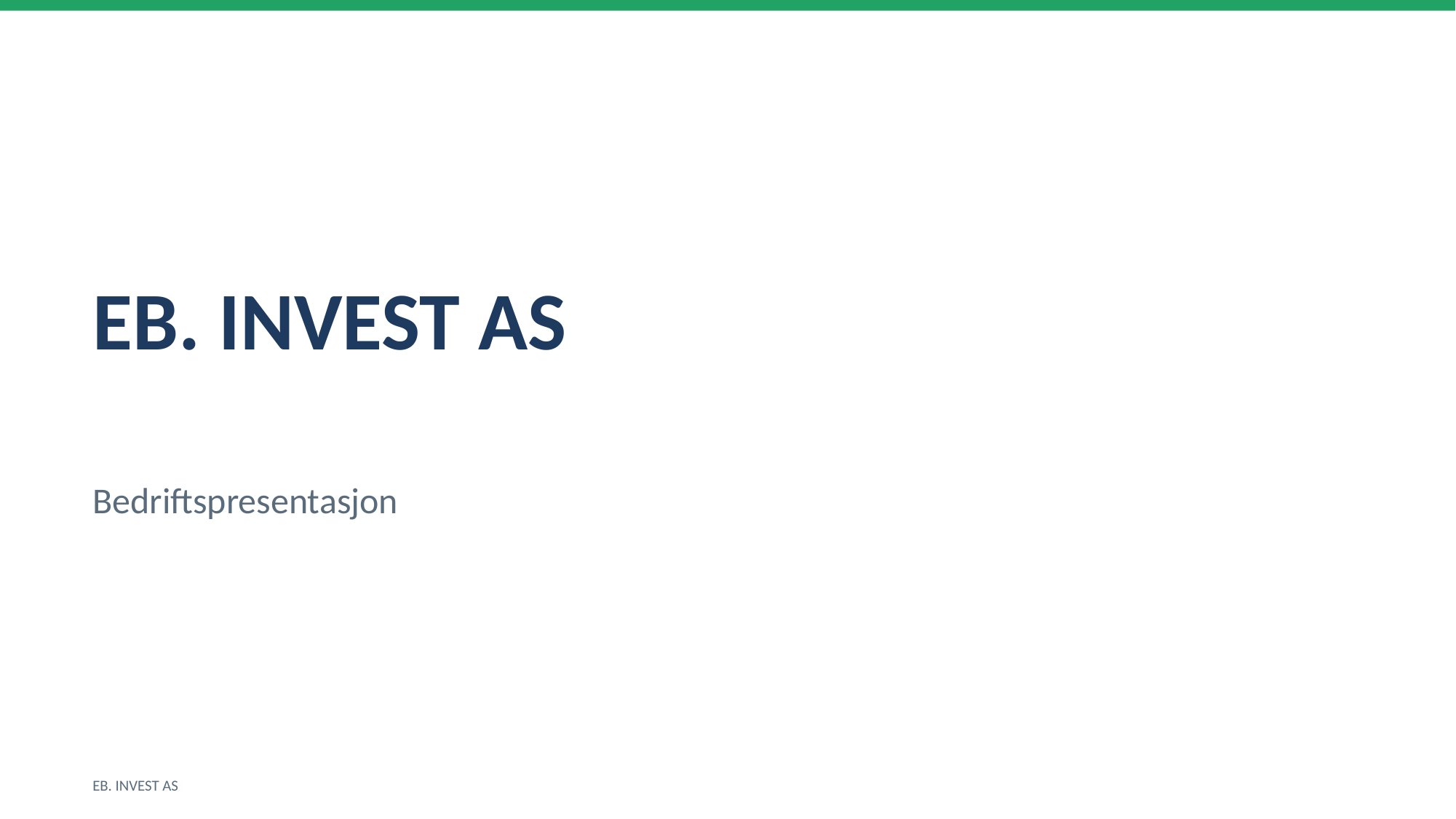

EB. INVEST AS
Bedriftspresentasjon
EB. INVEST AS